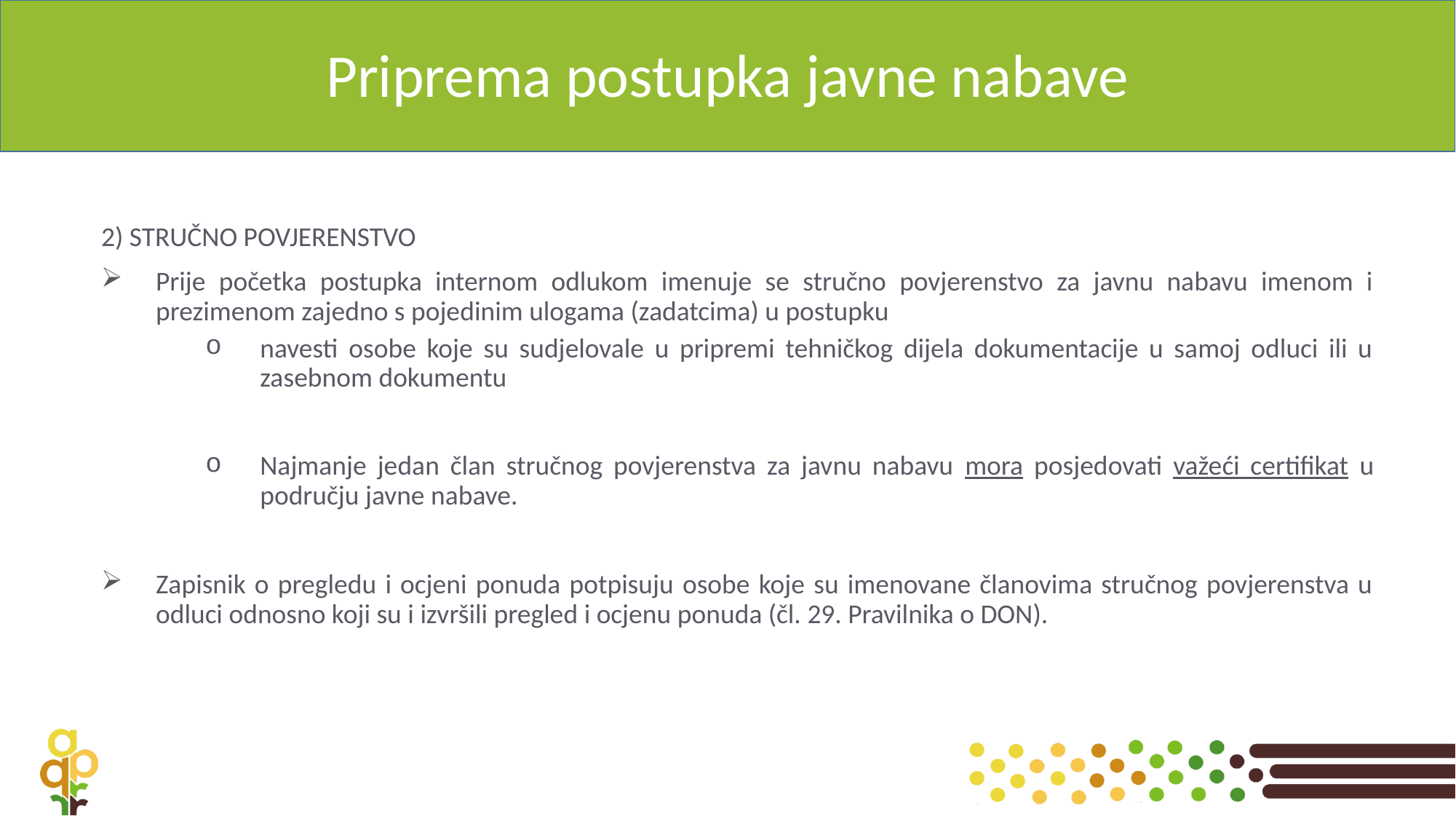

# Priprema postupka javne nabave

2) STRUČNO POVJERENSTVO
Prije početka postupka internom odlukom imenuje se stručno povjerenstvo za javnu nabavu imenom i prezimenom zajedno s pojedinim ulogama (zadatcima) u postupku
navesti osobe koje su sudjelovale u pripremi tehničkog dijela dokumentacije u samoj odluci ili u zasebnom dokumentu

Najmanje jedan član stručnog povjerenstva za javnu nabavu mora posjedovati važeći certifikat u području javne nabave.

Zapisnik o pregledu i ocjeni ponuda potpisuju osobe koje su imenovane članovima stručnog povjerenstva u odluci odnosno koji su i izvršili pregled i ocjenu ponuda (čl. 29. Pravilnika o DON).